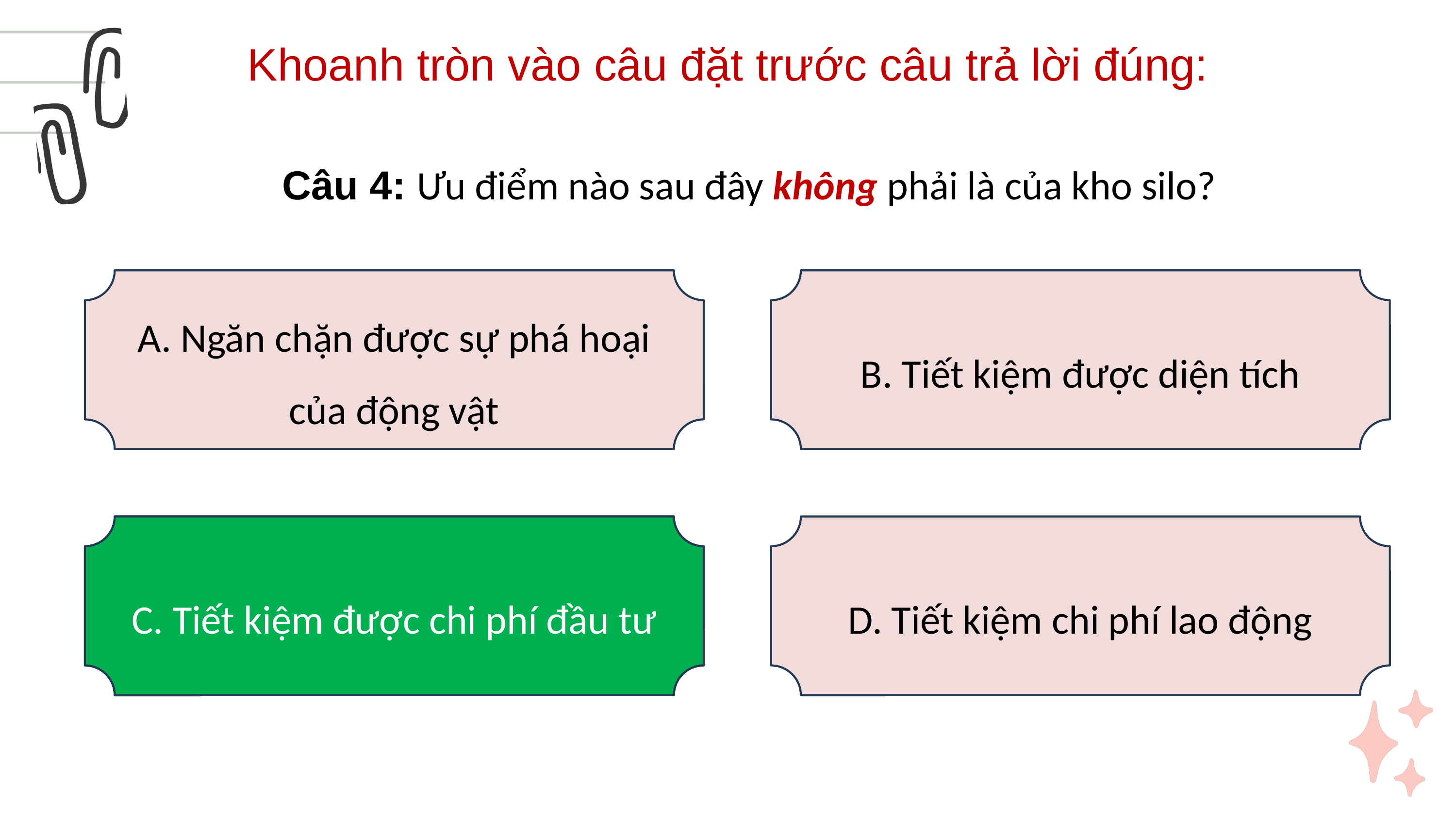

Khoanh tròn vào câu đặt trước câu trả lời đúng:
Câu 4: Ưu điểm nào sau đây không phải là của kho silo?
A. Ngăn chặn được sự phá hoại của động vật
B. Tiết kiệm được diện tích
C. Tiết kiệm được chi phí đầu tư
C. Tiết kiệm được chi phí đầu tư
D. Tiết kiệm chi phí lao động